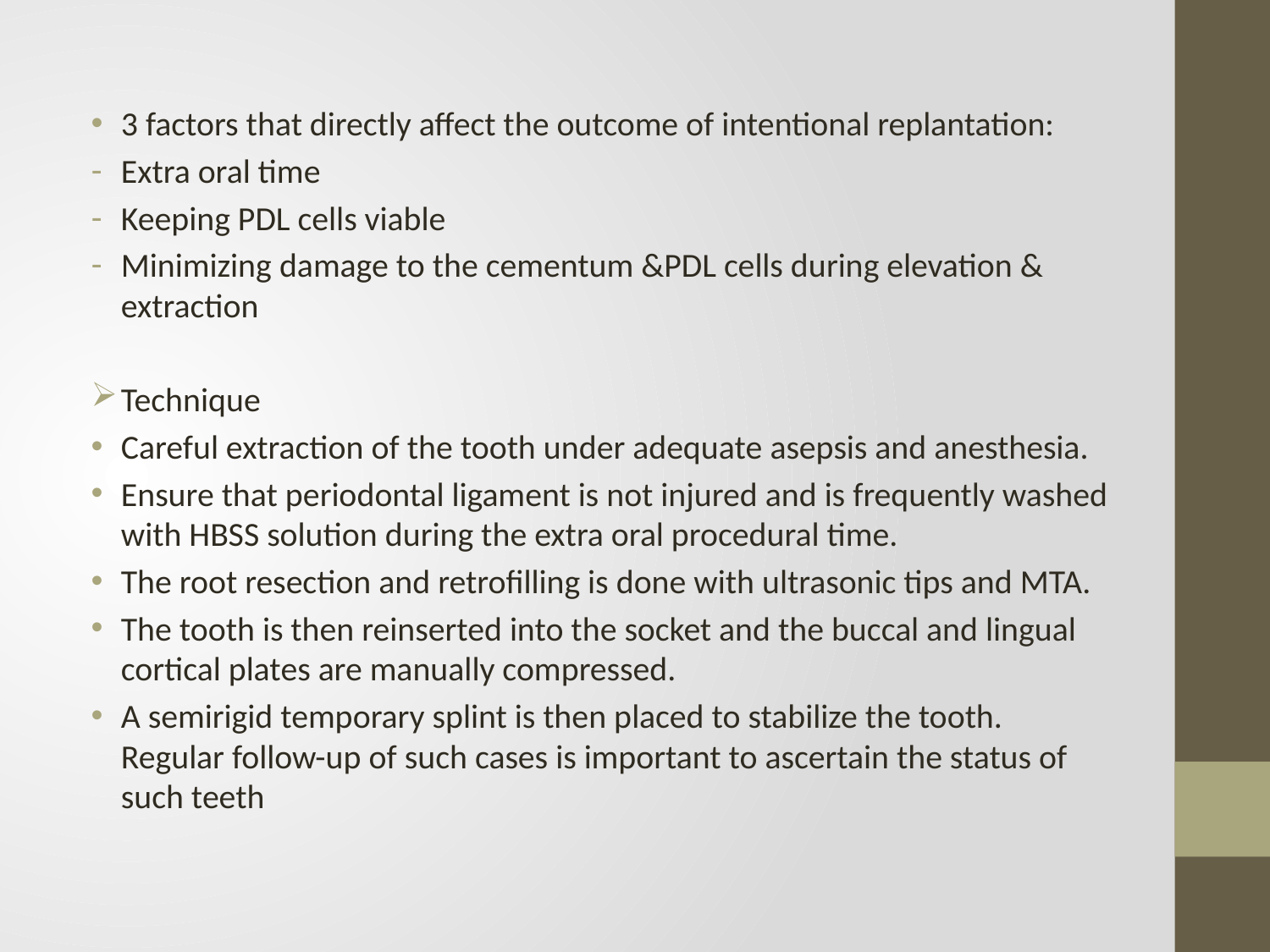

3 factors that directly affect the outcome of intentional replantation:
Extra oral time
Keeping PDL cells viable
Minimizing damage to the cementum &PDL cells during elevation & extraction

Technique
Careful extraction of the tooth under adequate asepsis and anesthesia.
Ensure that periodontal ligament is not injured and is frequently washed with HBSS solution during the extra oral procedural time.
The root resection and retrofilling is done with ultrasonic tips and MTA.
The tooth is then reinserted into the socket and the buccal and lingual cortical plates are manually compressed.
A semirigid temporary splint is then placed to stabilize the tooth. Regular follow-up of such cases is important to ascertain the status of such teeth